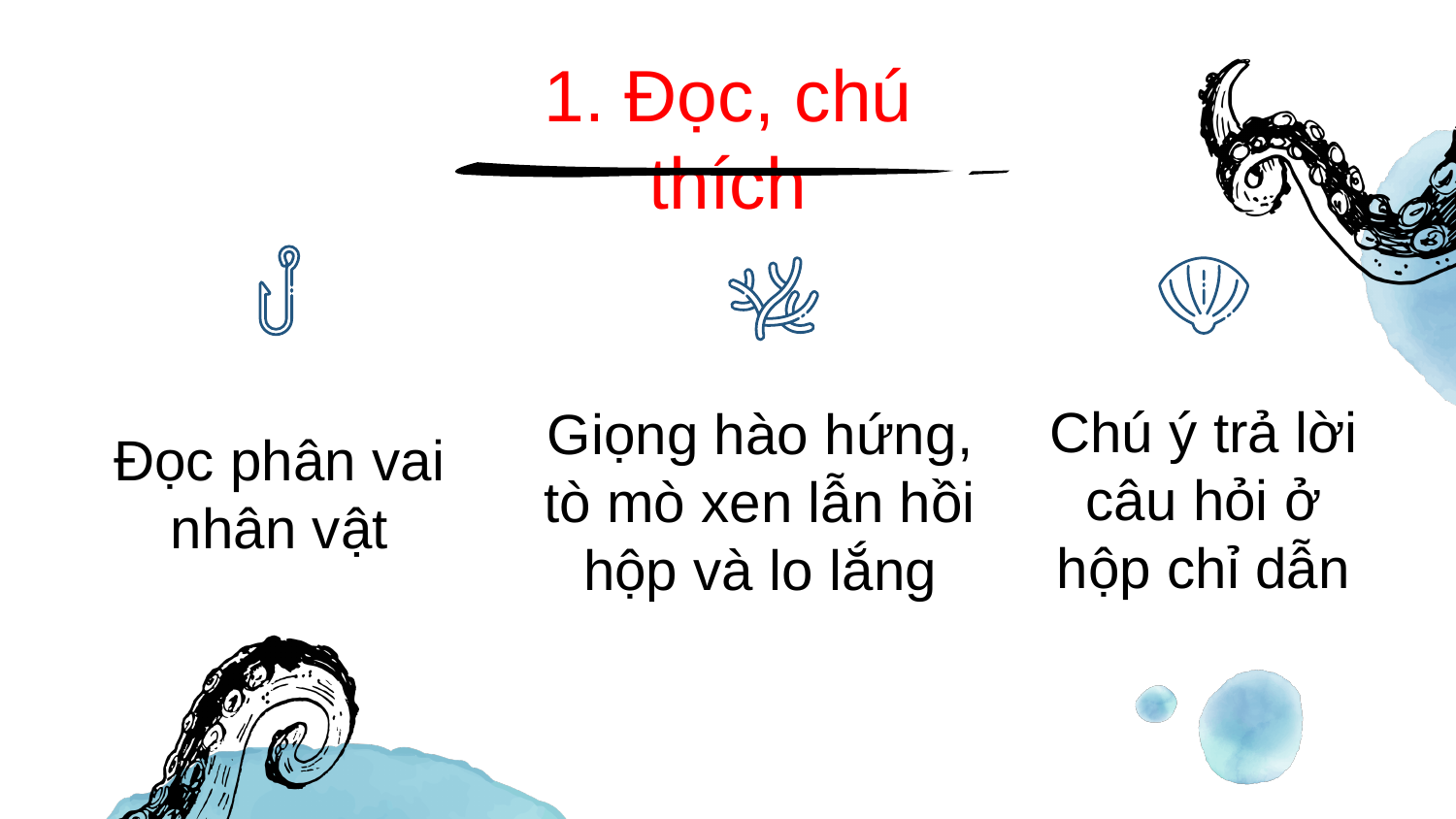

# 1. Đọc, chú thích

Chú ý trả lời câu hỏi ở hộp chỉ dẫn
Giọng hào hứng, tò mò xen lẫn hồi hộp và lo lắng
Đọc phân vai nhân vật